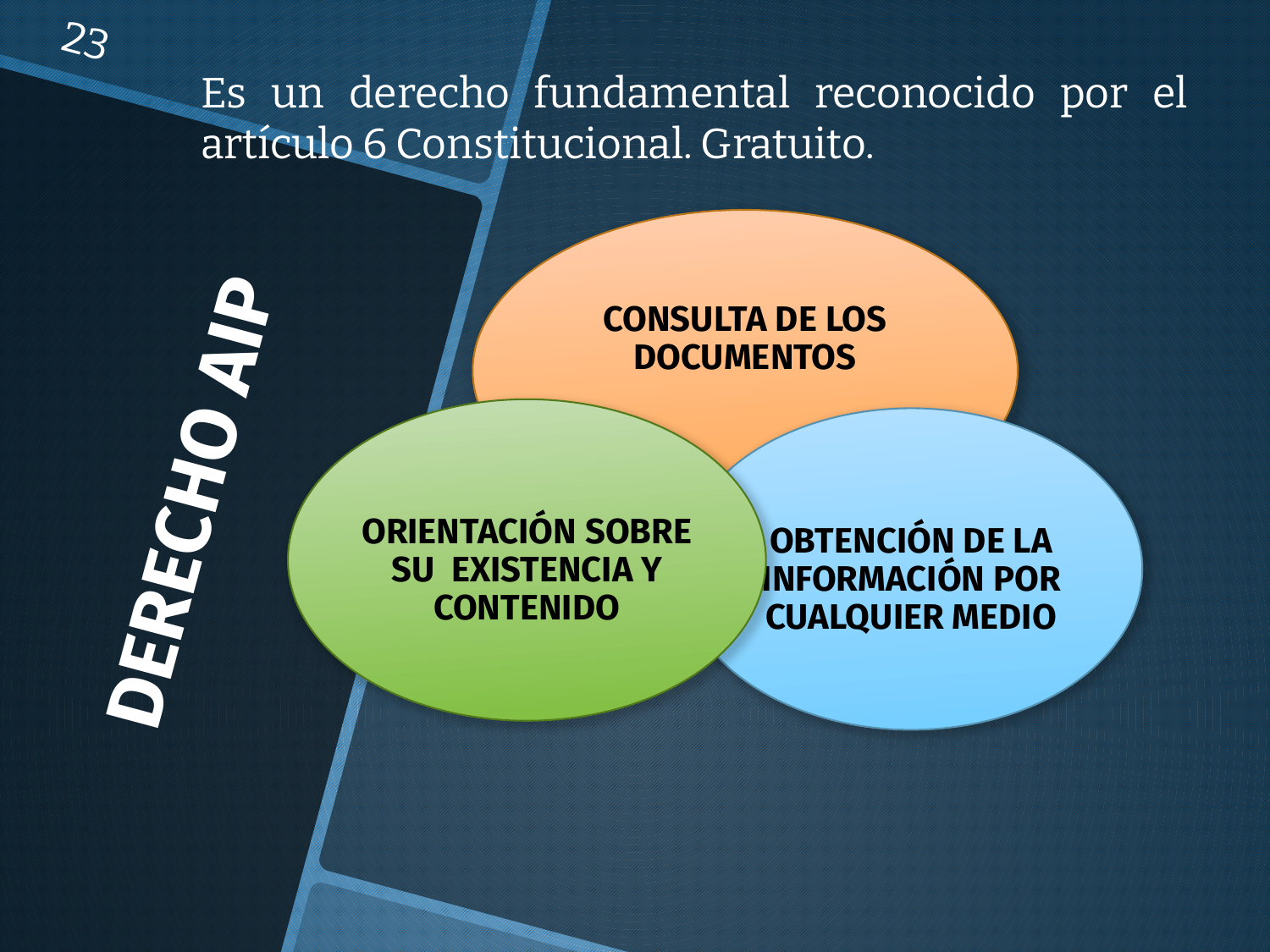

23
Es un derecho fundamental reconocido por el artículo 6 Constitucional. Gratuito.
CONSULTA DE LOS DOCUMENTOS
OBTENCIÓN DE LA INFORMACIÓN POR CUALQUIER MEDIO
ORIENTACIÓN SOBRE SU  EXISTENCIA Y CONTENIDO
# DERECHO AIP